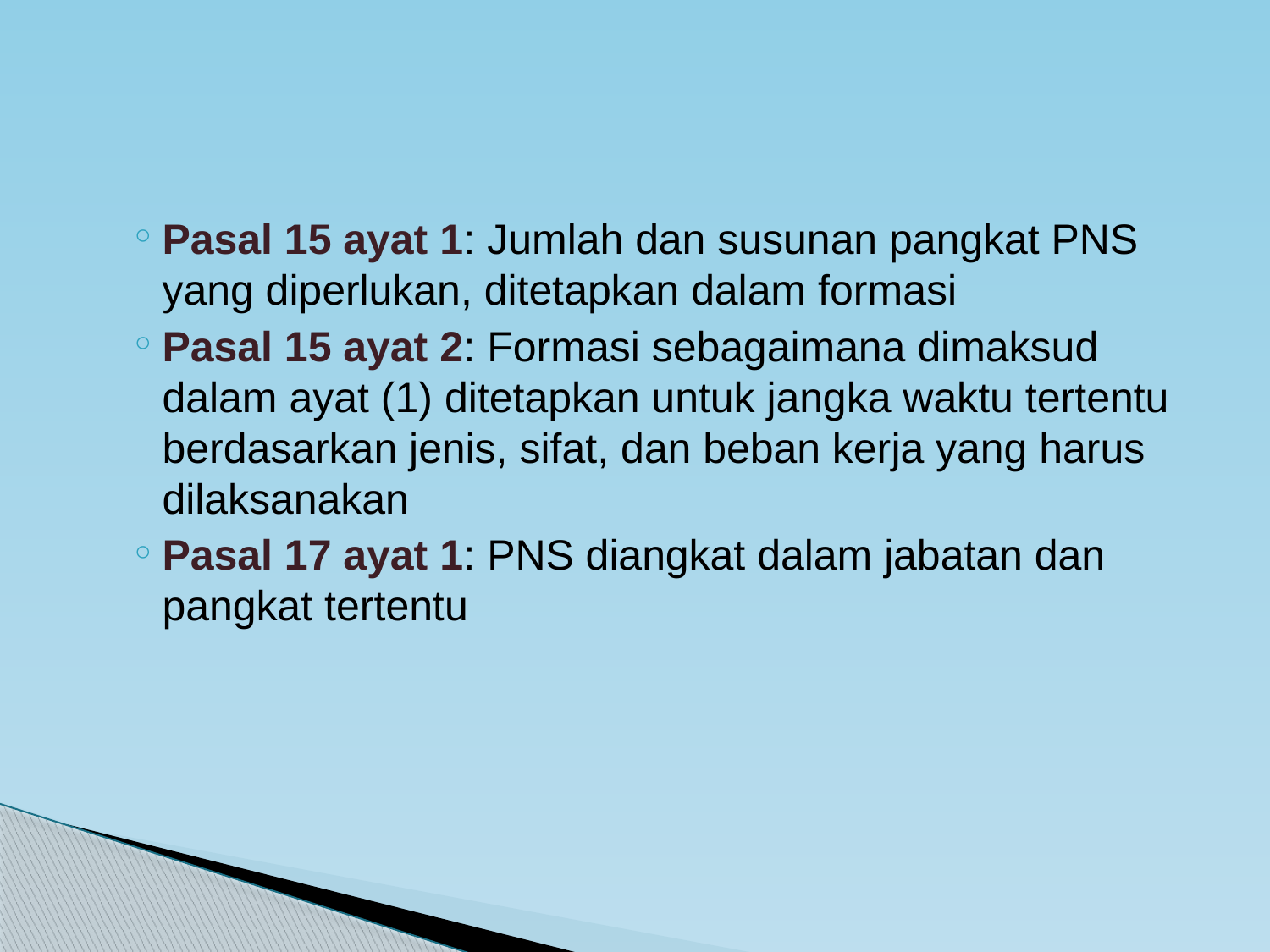

Pasal 15 ayat 1: Jumlah dan susunan pangkat PNS yang diperlukan, ditetapkan dalam formasi
Pasal 15 ayat 2: Formasi sebagaimana dimaksud dalam ayat (1) ditetapkan untuk jangka waktu tertentu berdasarkan jenis, sifat, dan beban kerja yang harus dilaksanakan
Pasal 17 ayat 1: PNS diangkat dalam jabatan dan pangkat tertentu